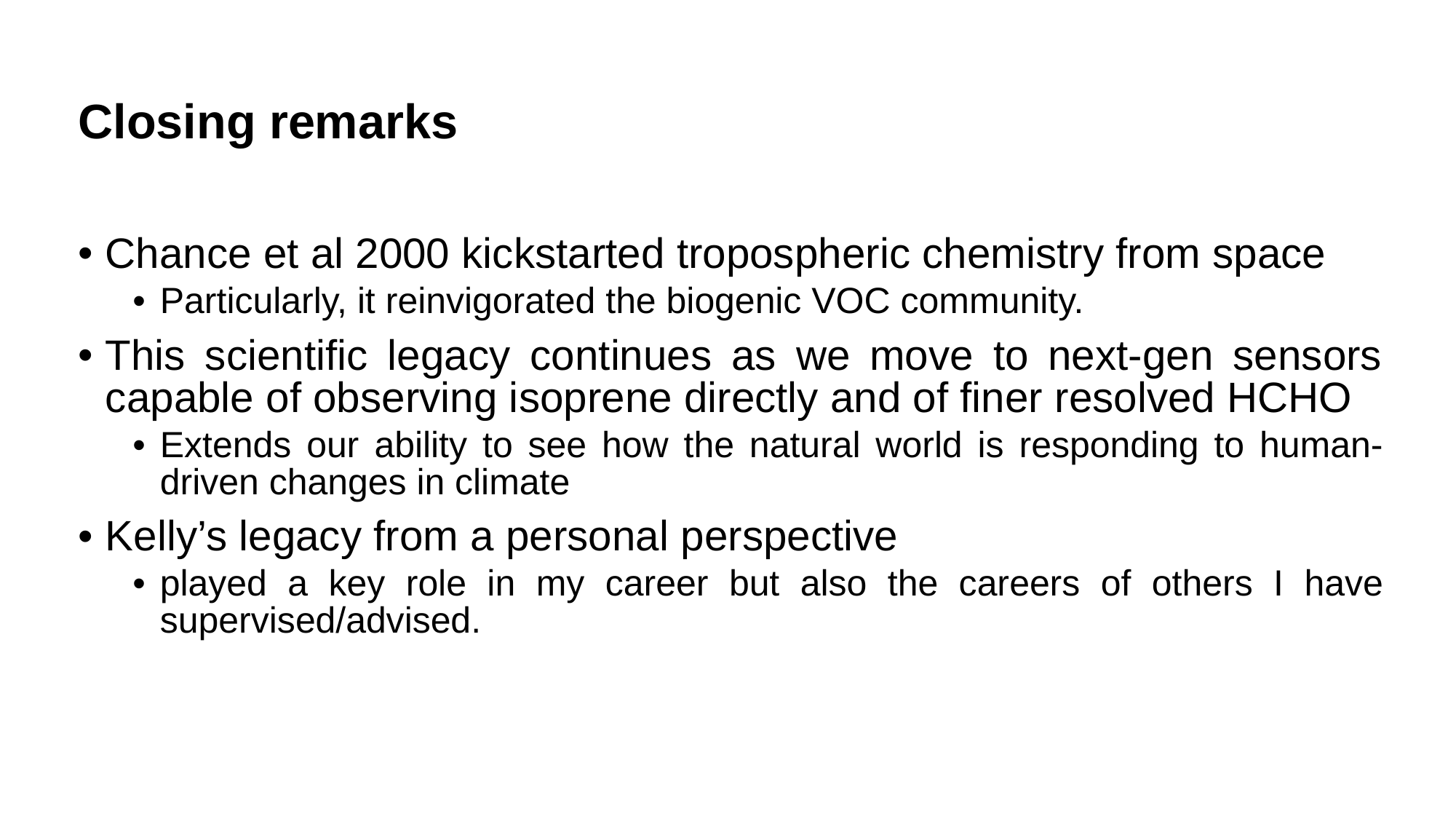

# Closing remarks
Chance et al 2000 kickstarted tropospheric chemistry from space
Particularly, it reinvigorated the biogenic VOC community.
This scientific legacy continues as we move to next-gen sensors capable of observing isoprene directly and of finer resolved HCHO
Extends our ability to see how the natural world is responding to human-driven changes in climate
Kelly’s legacy from a personal perspective
played a key role in my career but also the careers of others I have supervised/advised.